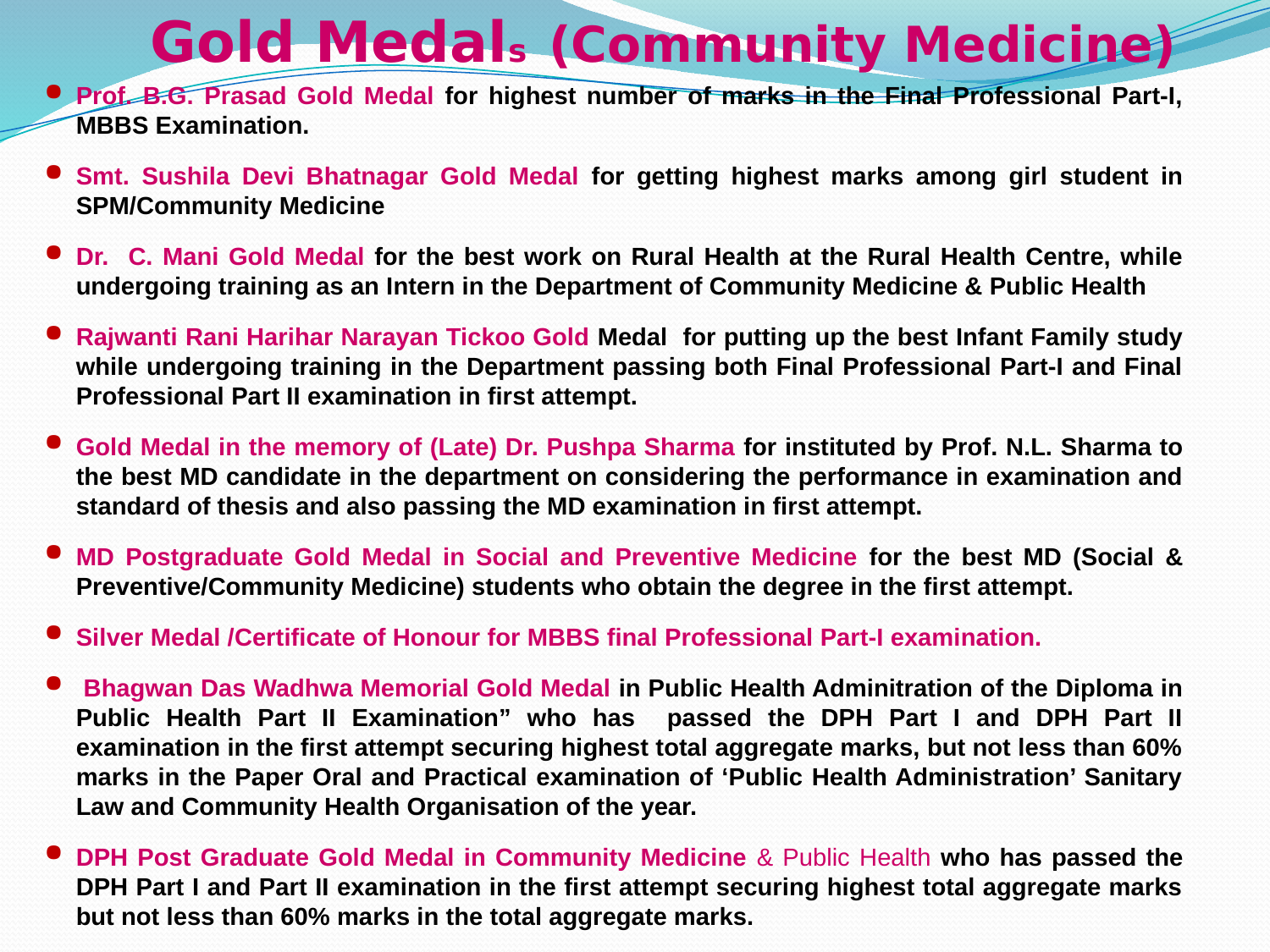

Gold Medals  (Community Medicine)
Prof. B.G. Prasad Gold Medal for highest number of marks in the Final Professional Part-I, MBBS Examination.
Smt. Sushila Devi Bhatnagar Gold Medal for getting highest marks among girl student in SPM/Community Medicine
Dr.  C. Mani Gold Medal for the best work on Rural Health at the Rural Health Centre, while undergoing training as an Intern in the Department of Community Medicine & Public Health
Rajwanti Rani Harihar Narayan Tickoo Gold Medal  for putting up the best Infant Family study while undergoing training in the Department passing both Final Professional Part-I and Final Professional Part II examination in first attempt.
Gold Medal in the memory of (Late) Dr. Pushpa Sharma for instituted by Prof. N.L. Sharma to the best MD candidate in the department on considering the performance in examination and standard of thesis and also passing the MD examination in first attempt.
MD Postgraduate Gold Medal in Social and Preventive Medicine for the best MD (Social & Preventive/Community Medicine) students who obtain the degree in the first attempt.
Silver Medal /Certificate of Honour for MBBS final Professional Part-I examination.
 Bhagwan Das Wadhwa Memorial Gold Medal in Public Health Adminitration of the Diploma in Public Health Part II Examination” who has  passed the DPH Part I and DPH Part II examination in the first attempt securing highest total aggregate marks, but not less than 60% marks in the Paper Oral and Practical examination of ‘Public Health Administration’ Sanitary Law and Community Health Organisation of the year.
DPH Post Graduate Gold Medal in Community Medicine & Public Health who has passed the DPH Part I and Part II examination in the first attempt securing highest total aggregate marks but not less than 60% marks in the total aggregate marks.